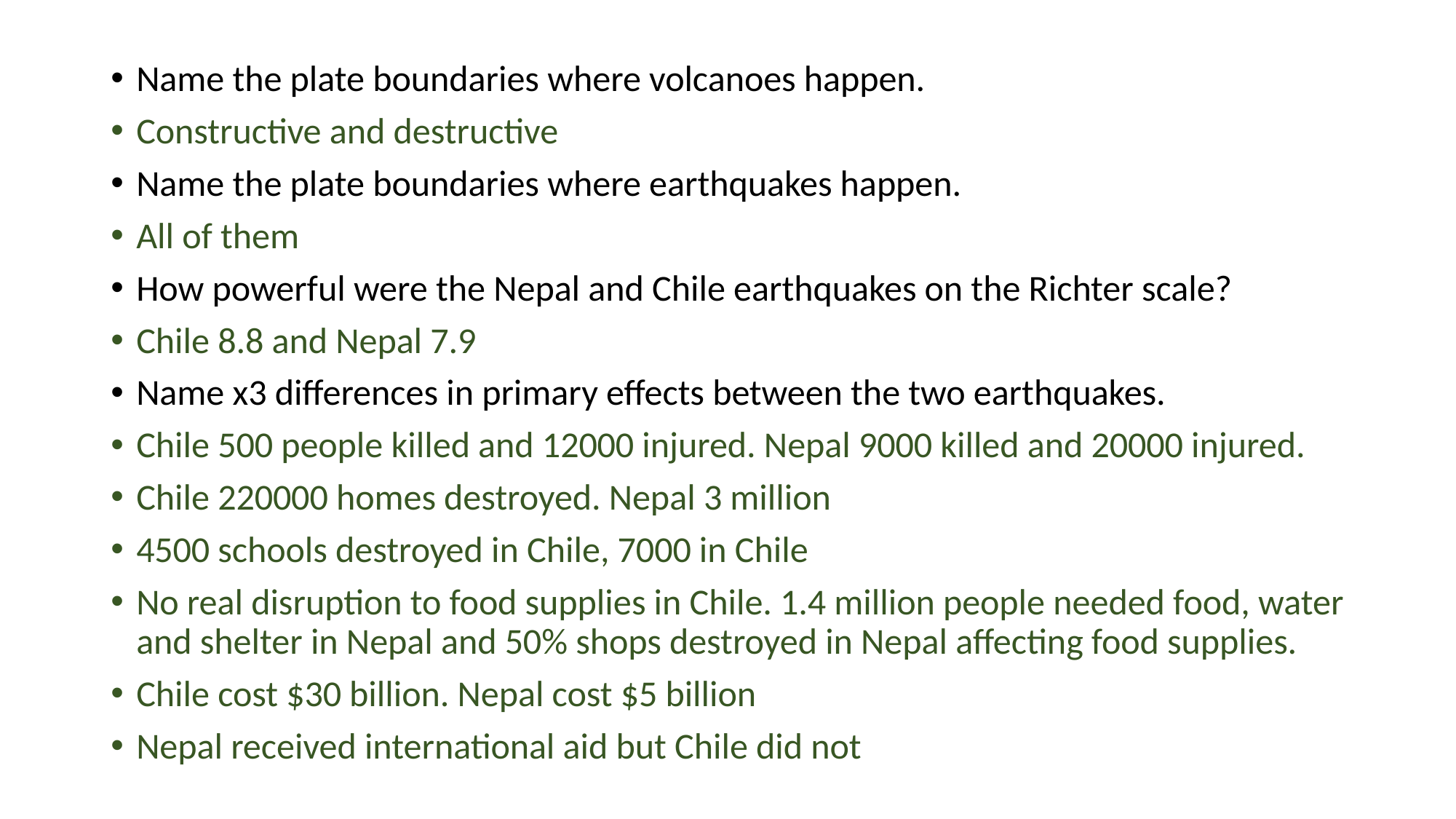

Name the plate boundaries where volcanoes happen.
Constructive and destructive
Name the plate boundaries where earthquakes happen.
All of them
How powerful were the Nepal and Chile earthquakes on the Richter scale?
Chile 8.8 and Nepal 7.9
Name x3 differences in primary effects between the two earthquakes.
Chile 500 people killed and 12000 injured. Nepal 9000 killed and 20000 injured.
Chile 220000 homes destroyed. Nepal 3 million
4500 schools destroyed in Chile, 7000 in Chile
No real disruption to food supplies in Chile. 1.4 million people needed food, water and shelter in Nepal and 50% shops destroyed in Nepal affecting food supplies.
Chile cost $30 billion. Nepal cost $5 billion
Nepal received international aid but Chile did not